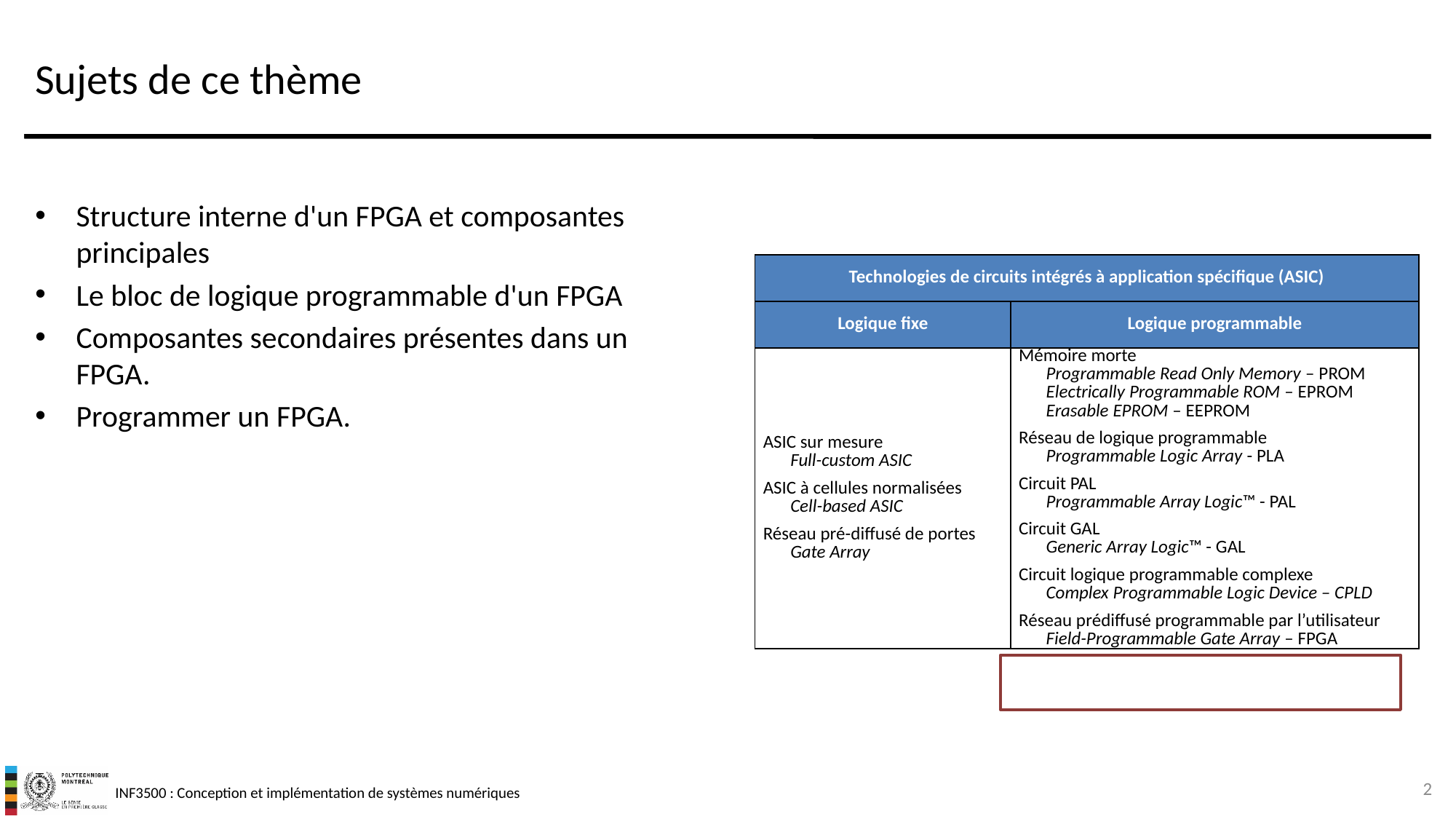

# Sujets de ce thème
Structure interne d'un FPGA et composantes principales
Le bloc de logique programmable d'un FPGA
Composantes secondaires présentes dans un FPGA.
Programmer un FPGA.
| Technologies de circuits intégrés à application spécifique (ASIC) |  |
| --- | --- |
| Logique fixe | Logique programmable |
| ASIC sur mesure Full-custom ASIC ASIC à cellules normalisées Cell-based ASIC Réseau pré-diffusé de portes Gate Array | Mémoire morte Programmable Read Only Memory – PROM Electrically Programmable ROM – EPROM Erasable EPROM – EEPROM Réseau de logique programmable Programmable Logic Array - PLA Circuit PAL Programmable Array Logic™ - PAL Circuit GAL Generic Array Logic™ - GAL Circuit logique programmable complexe Complex Programmable Logic Device – CPLD Réseau prédiffusé programmable par l’utilisateur Field-Programmable Gate Array – FPGA |

2